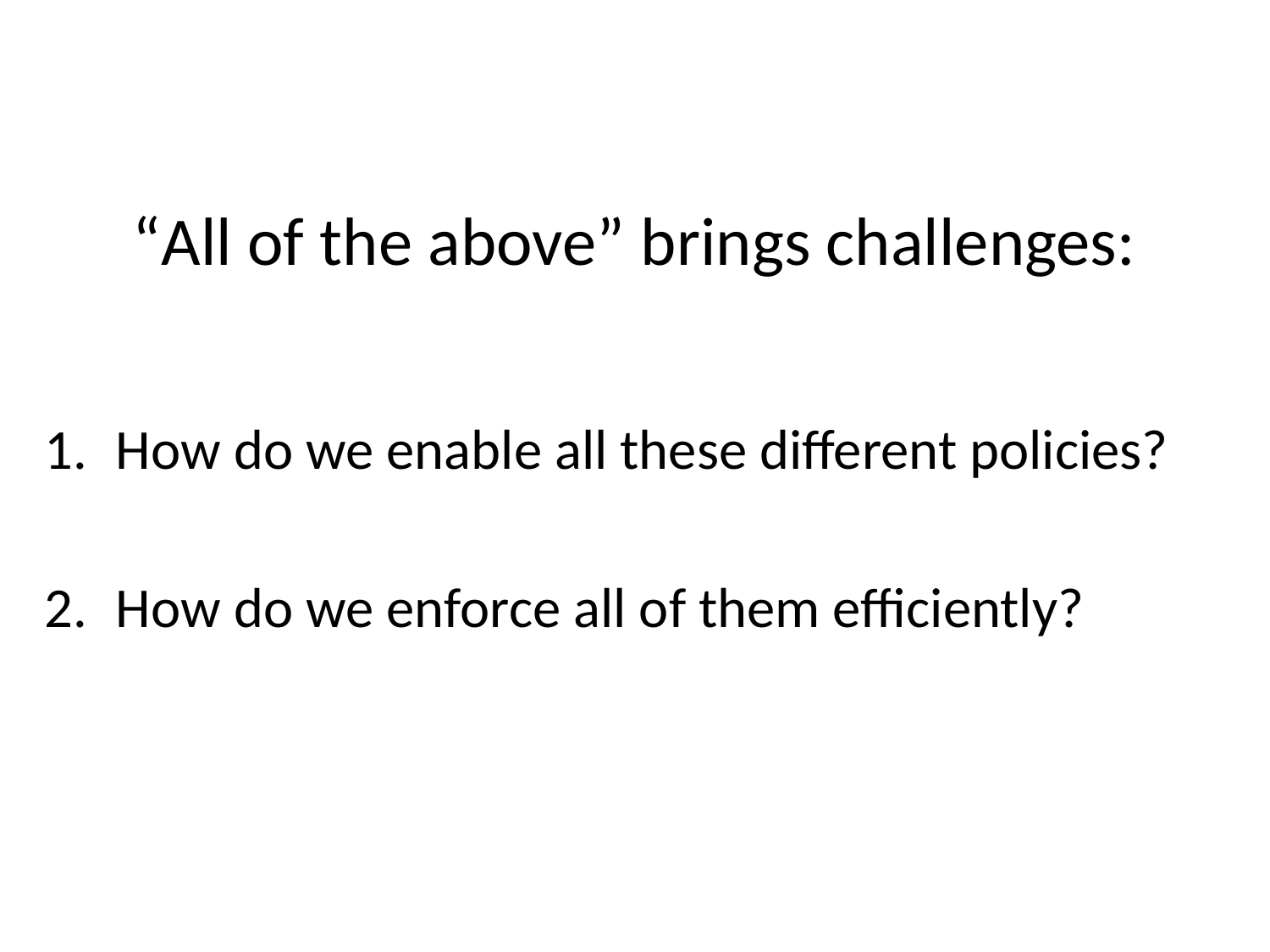

# “All of the above” brings challenges:

How do we enable all these different policies?

How do we enforce all of them efficiently?